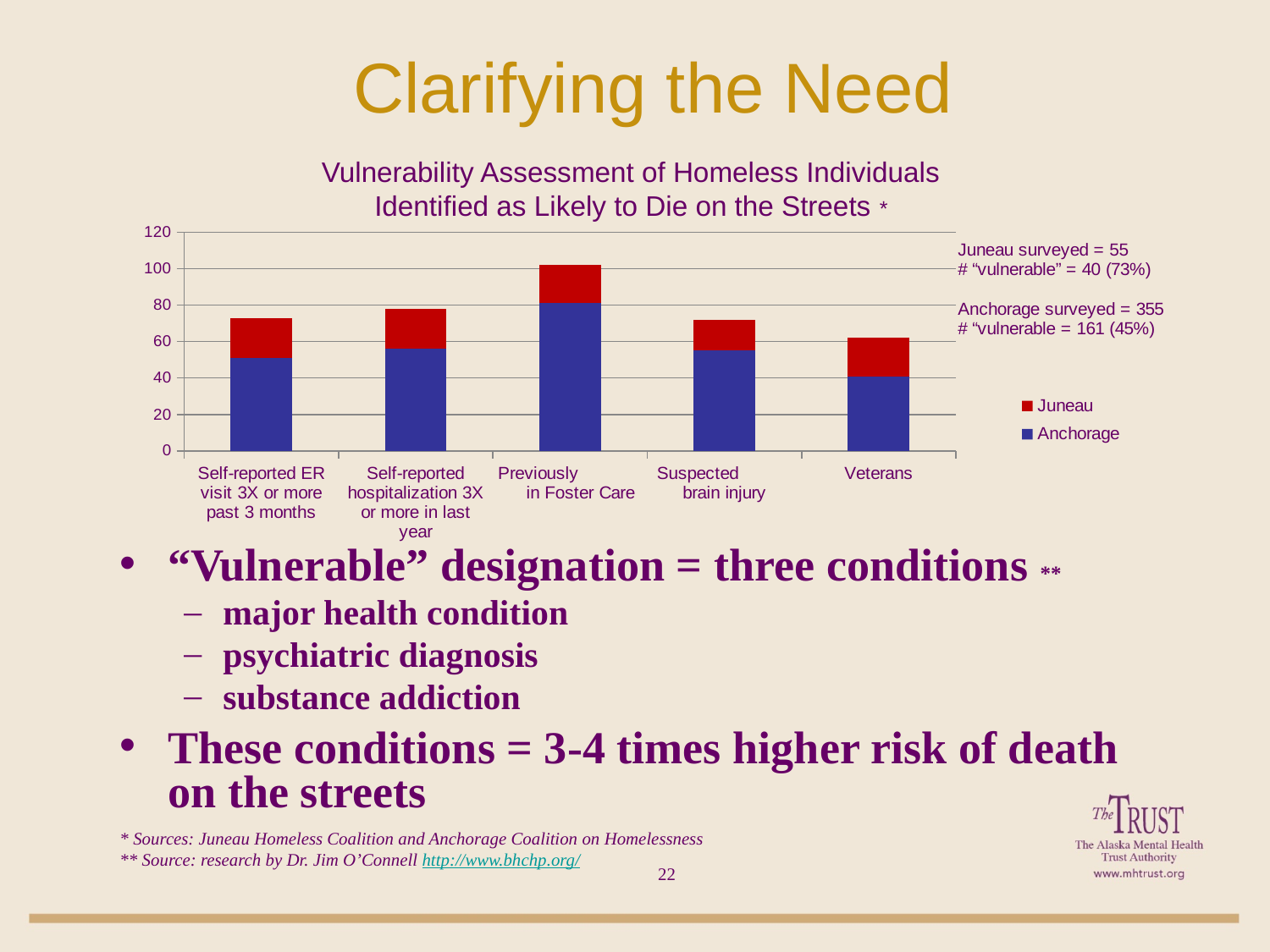

# Clarifying the Need
Vulnerability Assessment of Homeless Individuals
Identified as Likely to Die on the Streets *

### Chart

| Category | Anchorage | Juneau |
|---|---|---|
| Self-reported ER visit 3X or more past 3 months | 51.0 | 22.0 |
| Self-reported hospitalization 3X or more in last year | 56.0 | 22.0 |
| Previously                 in Foster Care | 81.0 | 21.0 |
| Suspected           brain injury | 55.0 | 17.0 |
| Veterans | 41.0 | 21.0 |
“Vulnerable” designation = three conditions **
major health condition
psychiatric diagnosis
substance addiction
These conditions = 3-4 times higher risk of death
on the streets

* Sources: Juneau Homeless Coalition and Anchorage Coalition on Homelessness
** Source: research by Dr. Jim O’Connell http://www.bhchp.org/

22